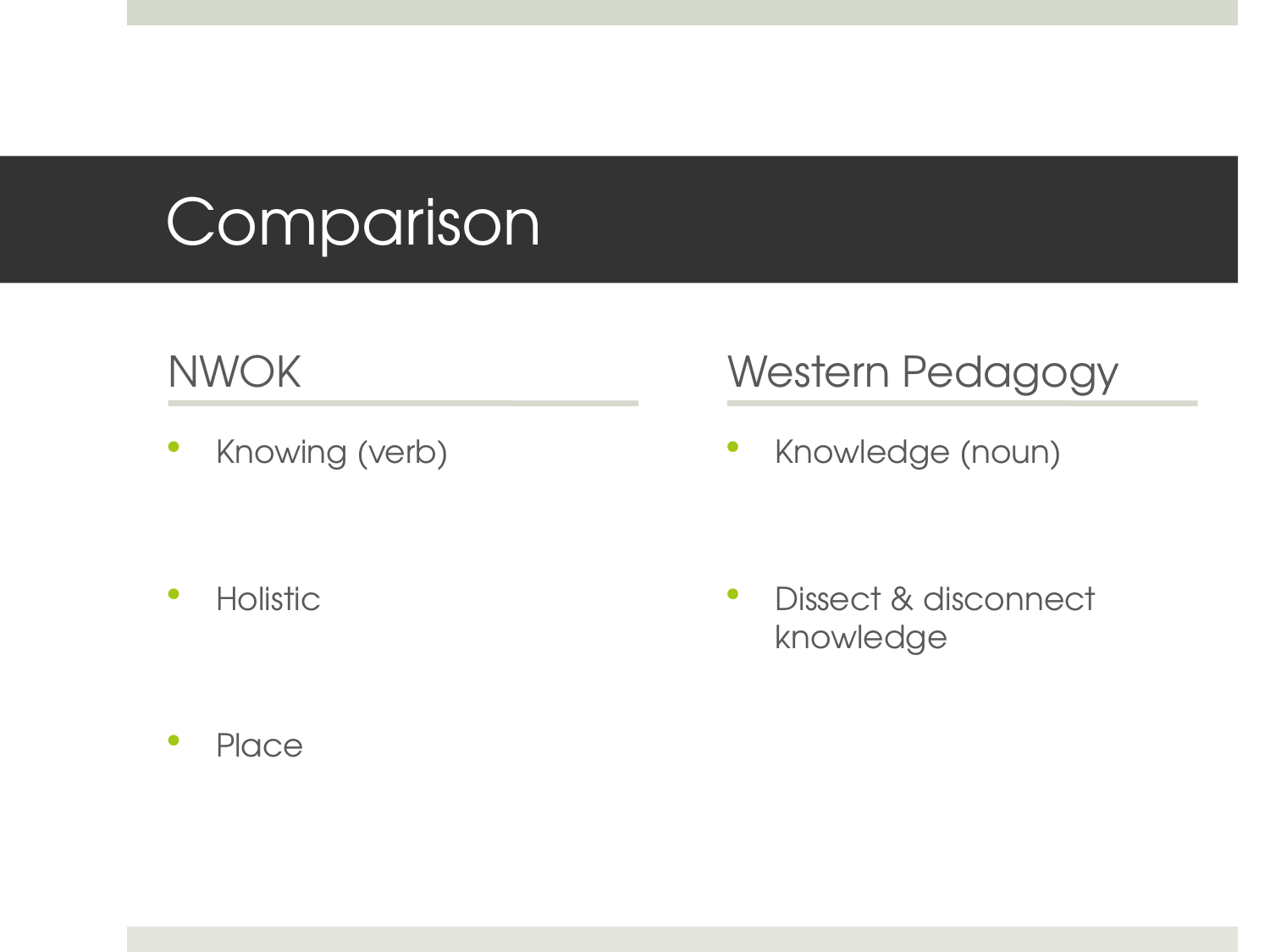

# Comparison
NWOK
Western Pedagogy
Knowing (verb)

Holistic

Place
Knowledge (noun)

Dissect & disconnect knowledge